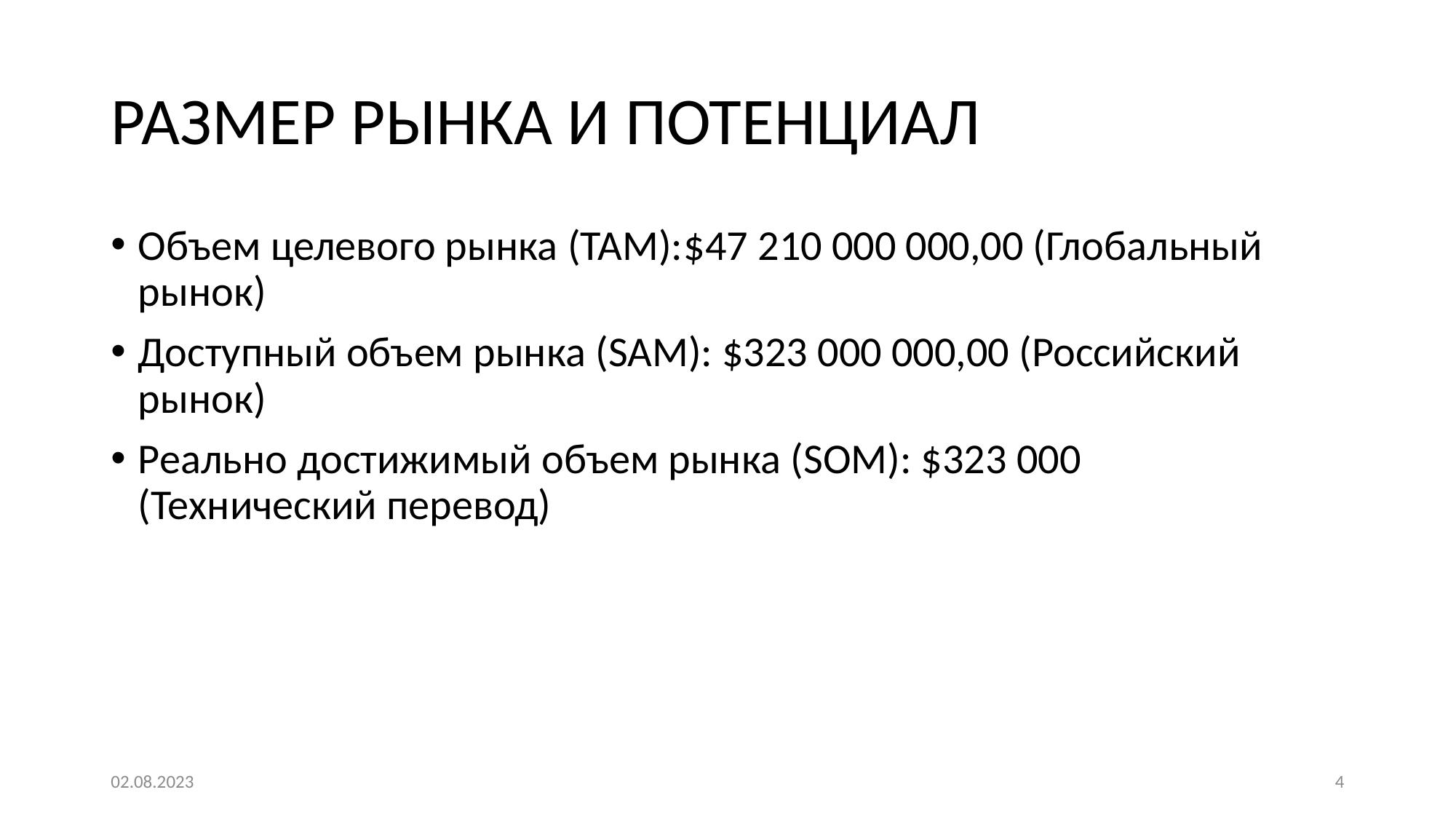

# РАЗМЕР РЫНКА И ПОТЕНЦИАЛ
Объем целевого рынка (TAM):	$47 210 000 000,00 (Глобальный рынок)
Доступный объем рынка (SAM): $323 000 000,00 (Российский рынок)
Реально достижимый объем рынка (SOM): $323 000	(Технический перевод)
02.08.2023

4